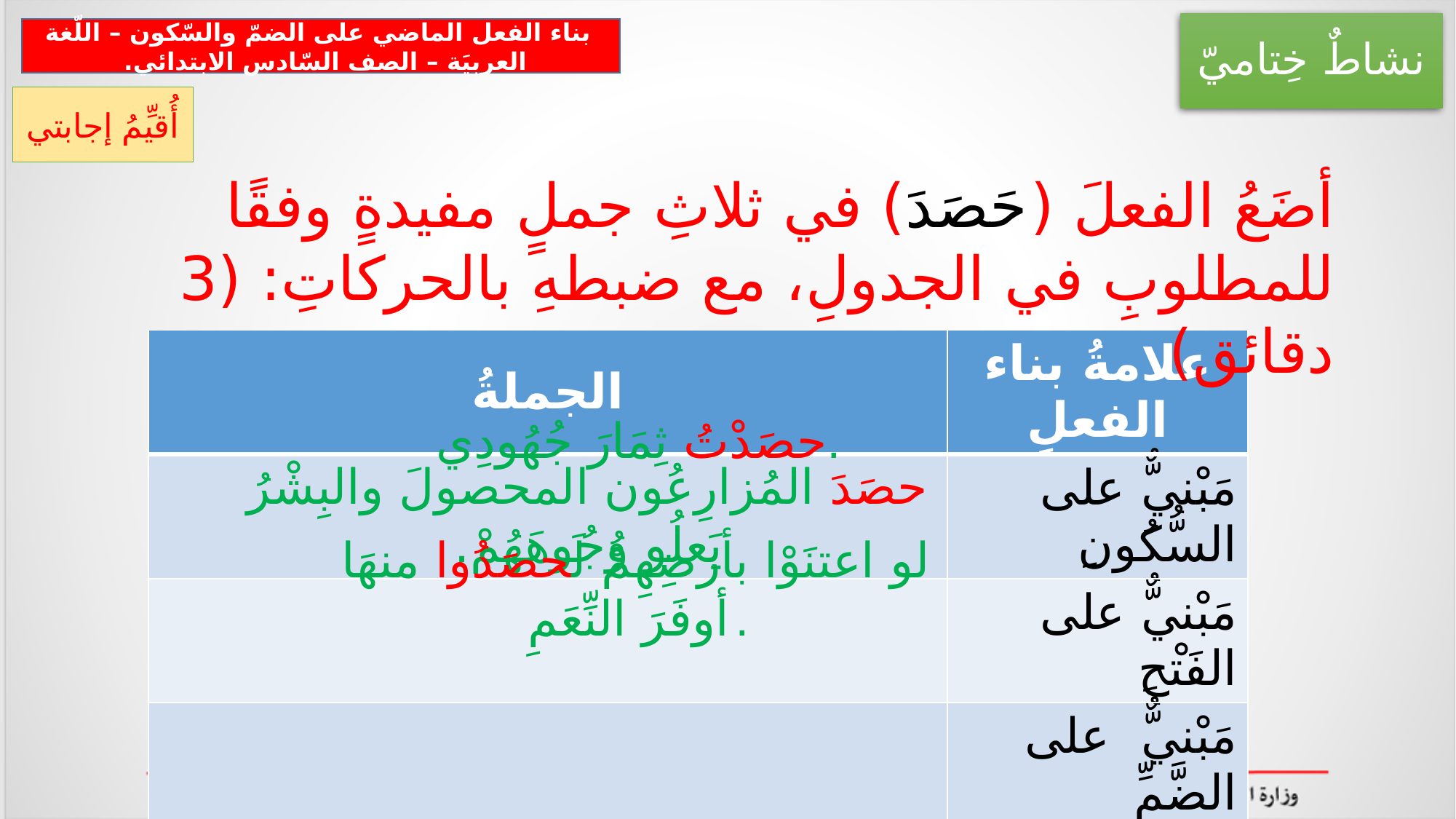

# نشاطٌ خِتاميّ
 بناء الفعل الماضي على الضمّ والسّكون – اللّغة العربيَة – الصف السّادس الابتدائي.
أُقيِّمُ إجابتي
أضَعُ الفعلَ (حَصَدَ) في ثلاثِ جملٍ مفيدةٍ وفقًا للمطلوبِ في الجدولِ، مع ضبطهِ بالحركاتِ: (3 دقائق)
| الجملةُ | علامةُ بناء الفعلِ |
| --- | --- |
|  | مَبْنيٌّ على السُّكُونِ |
|  | مَبْنيٌّ على الفَتْحِ |
|  | مَبْنيٌّ على الضَّمِّ |
حصَدْتُ ثِمَارَ جُهُودِي.
حصَدَ المُزارِعُون المحصولَ والبِشْرُ يَعلُو وُجُوهَهُمْ.
لو اعتنَوْا بأرضِهِمْ لَحصَدُوا منهَا أوفَرَ النِّعَمِ.